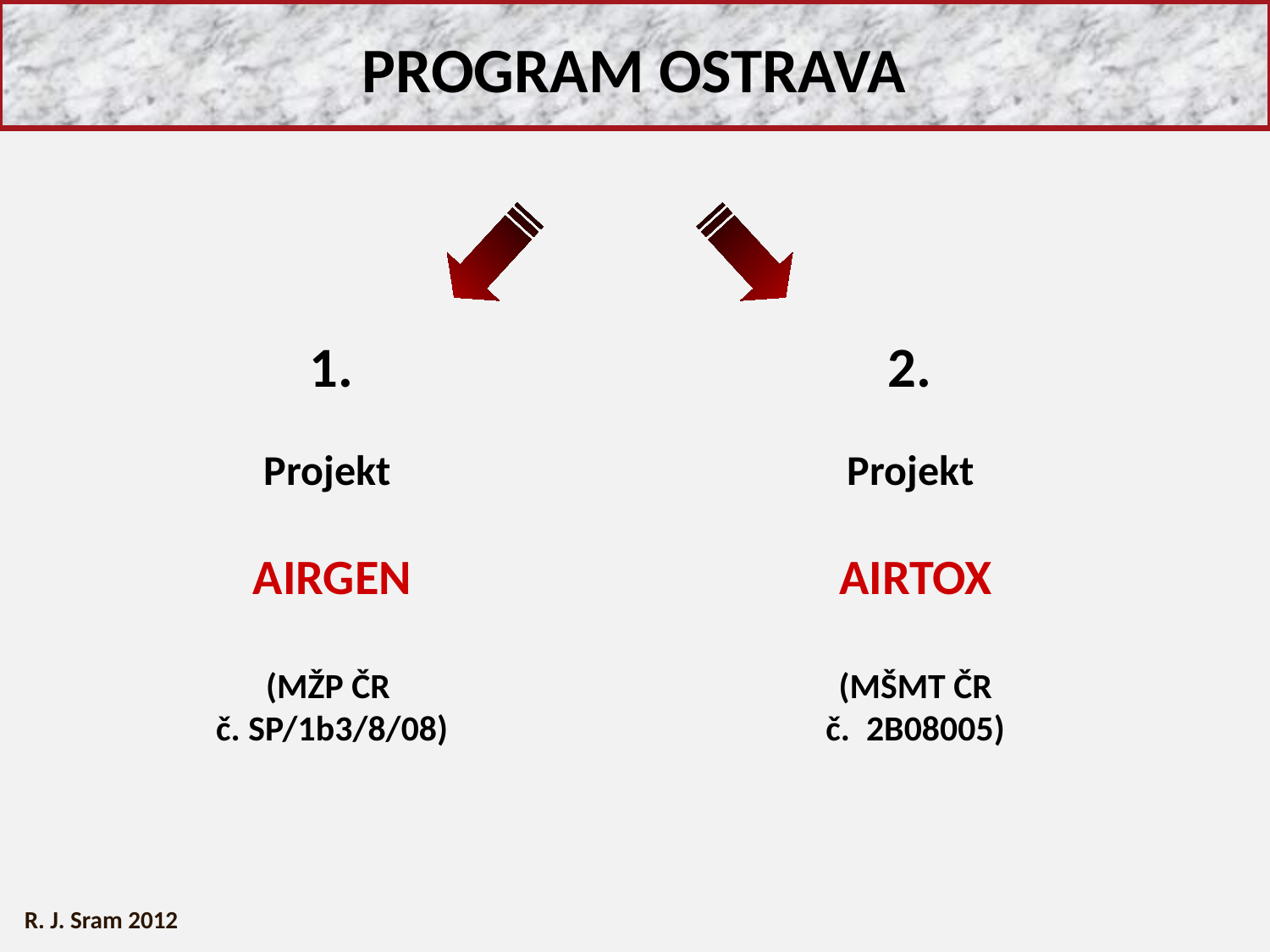

PROGRAM OSTRAVA

1.
2.
Projekt

AIRGEN

(MŽP ČR
č. SP/1b3/8/08)
Projekt

AIRTOX

(MŠMT ČR
č.  2B08005)
R. J. Sram 2012